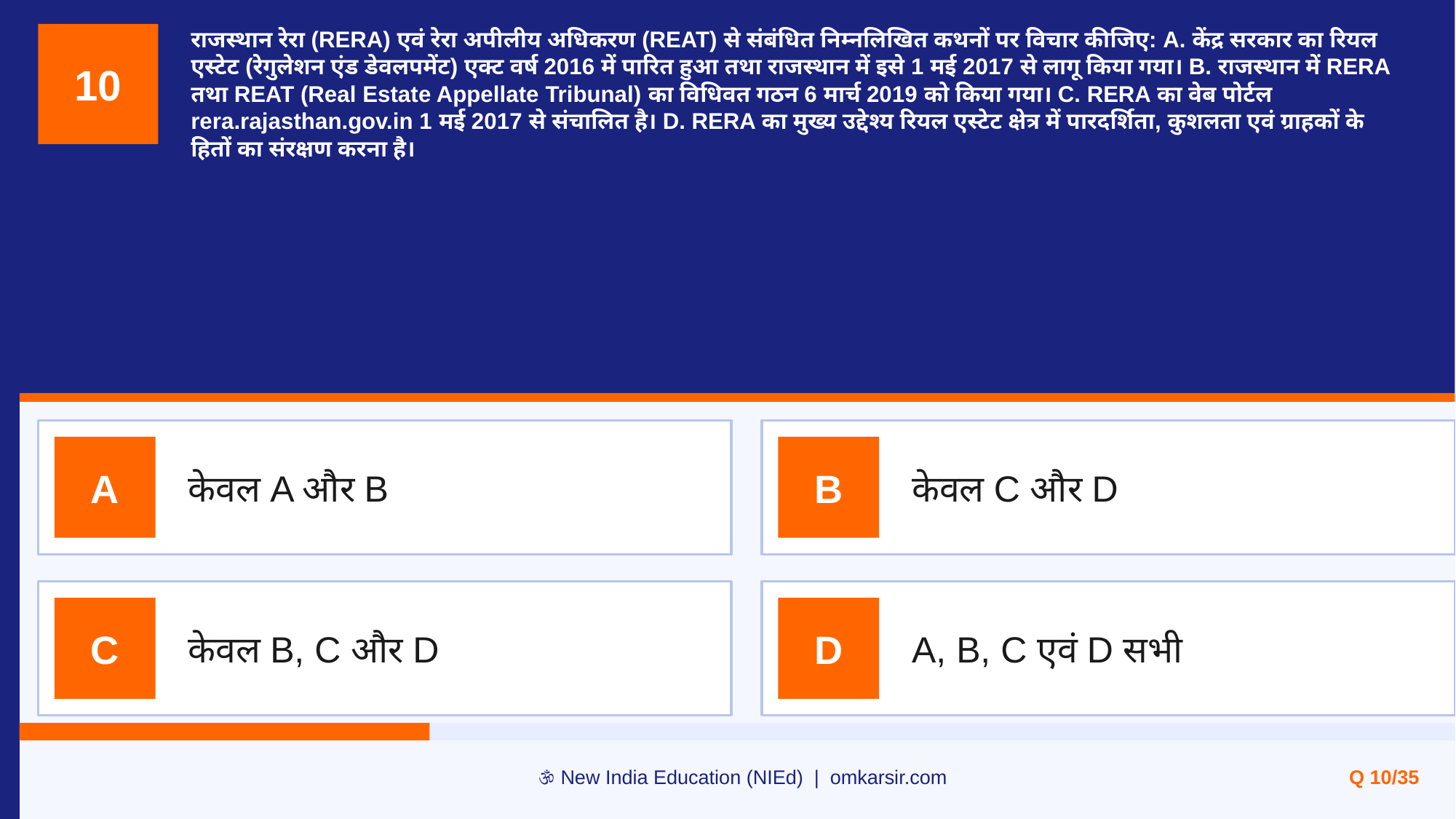

राजस्थान रेरा (RERA) एवं रेरा अपीलीय अधिकरण (REAT) से संबंधित निम्नलिखित कथनों पर विचार कीजिए: A. केंद्र सरकार का रियल एस्टेट (रेगुलेशन एंड डेवलपमेंट) एक्ट वर्ष 2016 में पारित हुआ तथा राजस्थान में इसे 1 मई 2017 से लागू किया गया। B. राजस्थान में RERA तथा REAT (Real Estate Appellate Tribunal) का विधिवत गठन 6 मार्च 2019 को किया गया। C. RERA का वेब पोर्टल rera.rajasthan.gov.in 1 मई 2017 से संचालित है। D. RERA का मुख्य उद्देश्य रियल एस्टेट क्षेत्र में पारदर्शिता, कुशलता एवं ग्राहकों के हितों का संरक्षण करना है।
10

केवल A और B
केवल C और D
A
B

केवल B, C और D
A, B, C एवं D सभी
C
D

🕉️ New India Education (NIEd)  |  omkarsir.com
Q 10/35